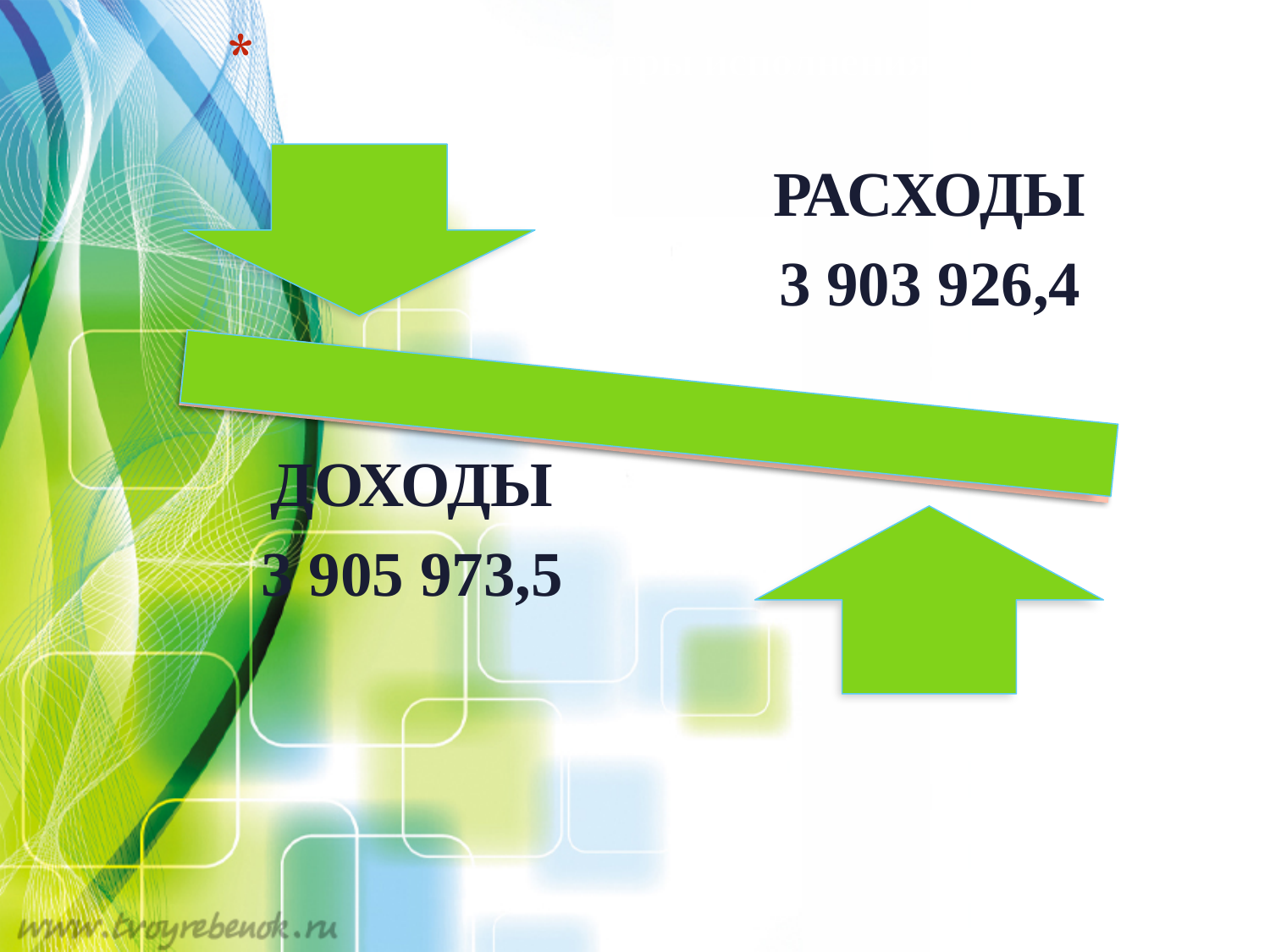

# Основные параметры исполнения бюджета
тыс. рублей
ДОХОДЫ
3 905 973,5
РАСХОДЫ
3 903 926,4